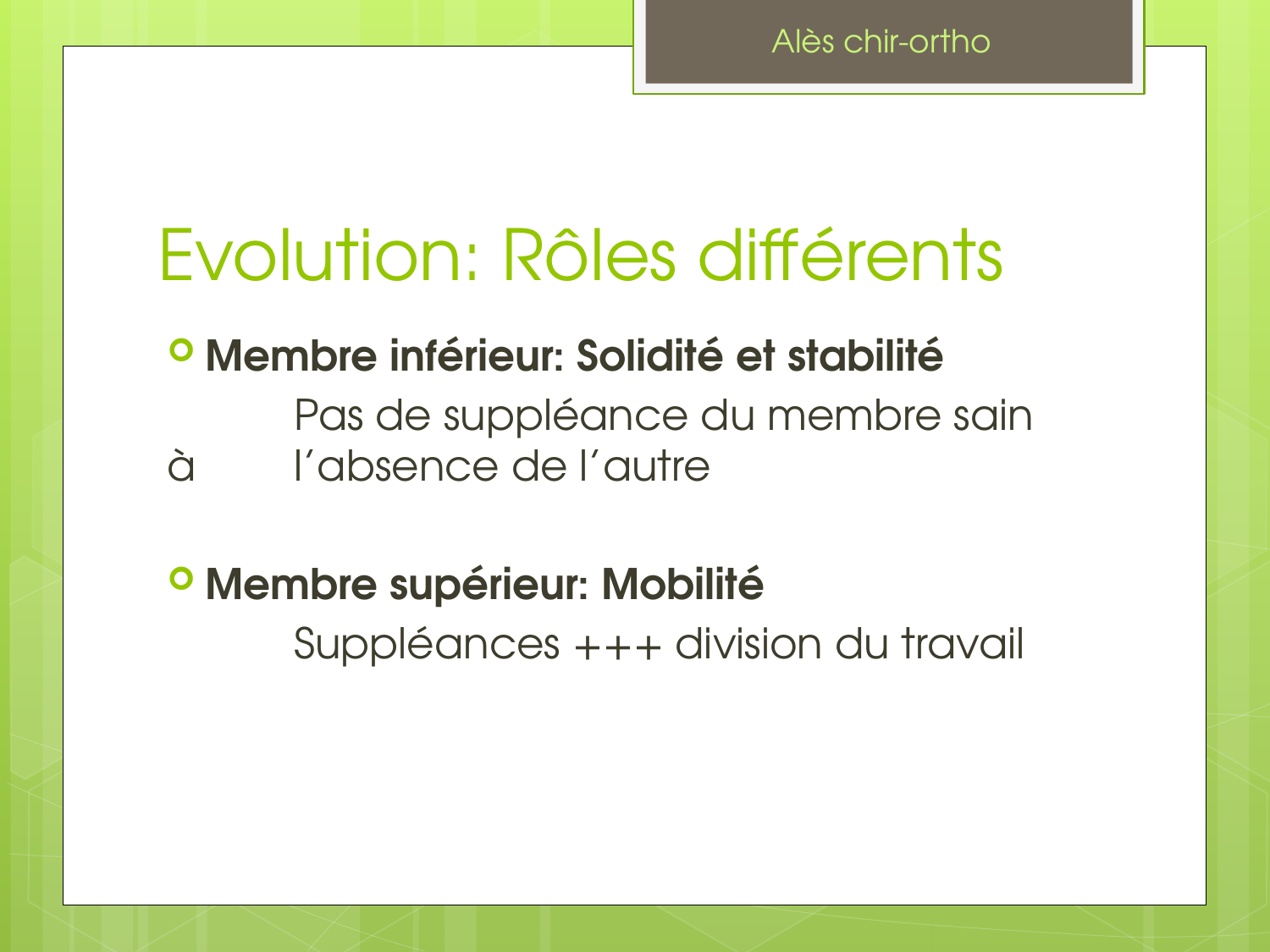

Alès chir-ortho
# Evolution: Rôles différents
Membre inférieur: Solidité et stabilité
	Pas de suppléance du membre sain à 	l’absence de l’autre

Membre supérieur: Mobilité
	Suppléances +++ division du travail